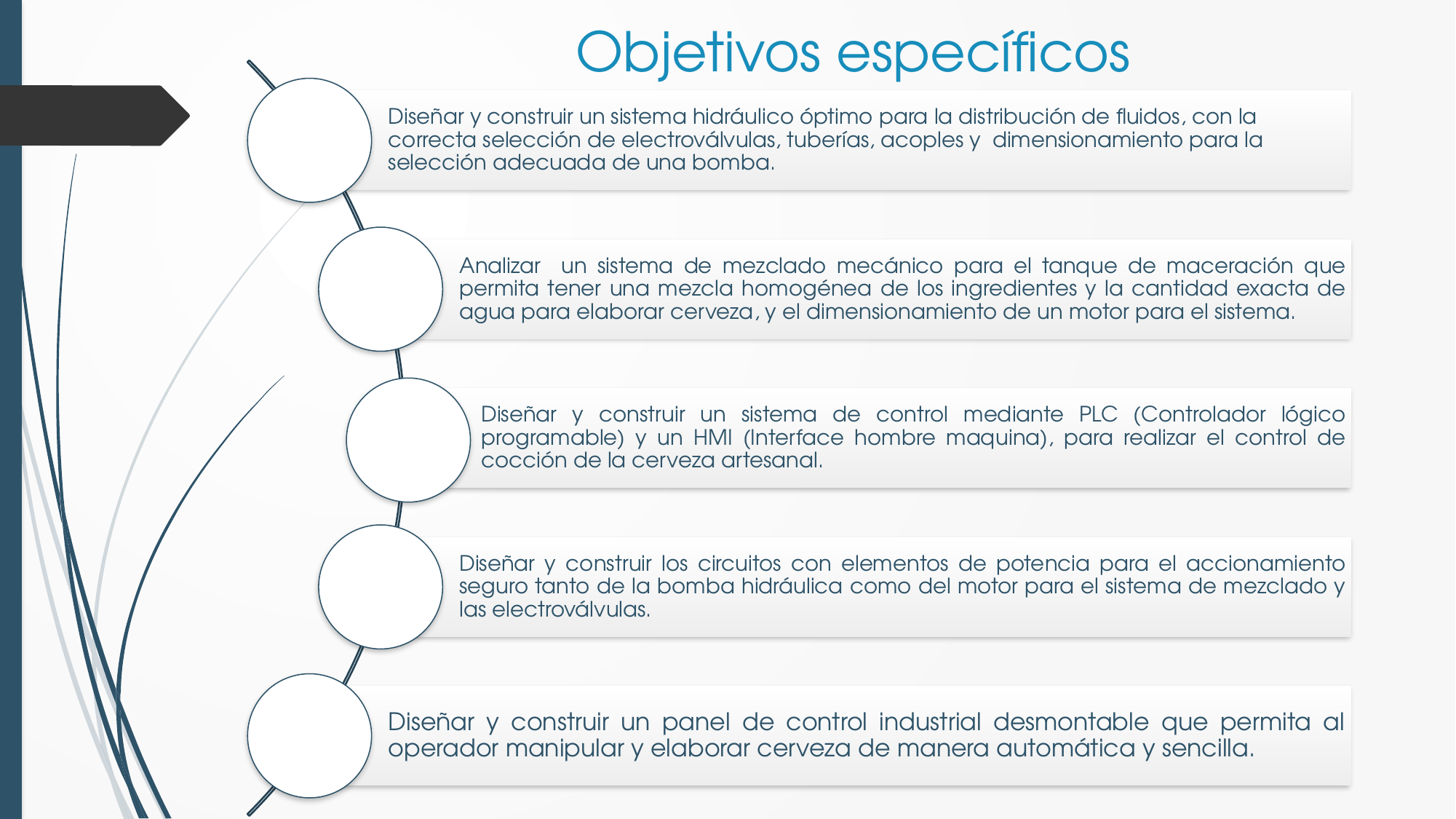

# Objetivos específicos
Diseñar y construir un sistema hidráulico óptimo para la distribución de fluidos, con la correcta selección de electroválvulas, tuberías, acoples y  dimensionamiento para la  selección adecuada de una bomba.
Analizar  un sistema de mezclado mecánico para el tanque de maceración que permita tener una mezcla homogénea de los ingredientes y la cantidad exacta de agua para elaborar cerveza, y el dimensionamiento de un motor para el sistema.
Diseñar y construir un sistema de control mediante PLC (Controlador lógico programable) y un HMI (Interface hombre maquina), para realizar el control de cocción de la cerveza artesanal.
Diseñar y construir los circuitos con elementos de potencia para el accionamiento seguro tanto de la bomba hidráulica como del motor para el sistema de mezclado y las electroválvulas.
Diseñar y construir un panel de control industrial desmontable que permita al operador manipular y elaborar cerveza de manera automática y sencilla.